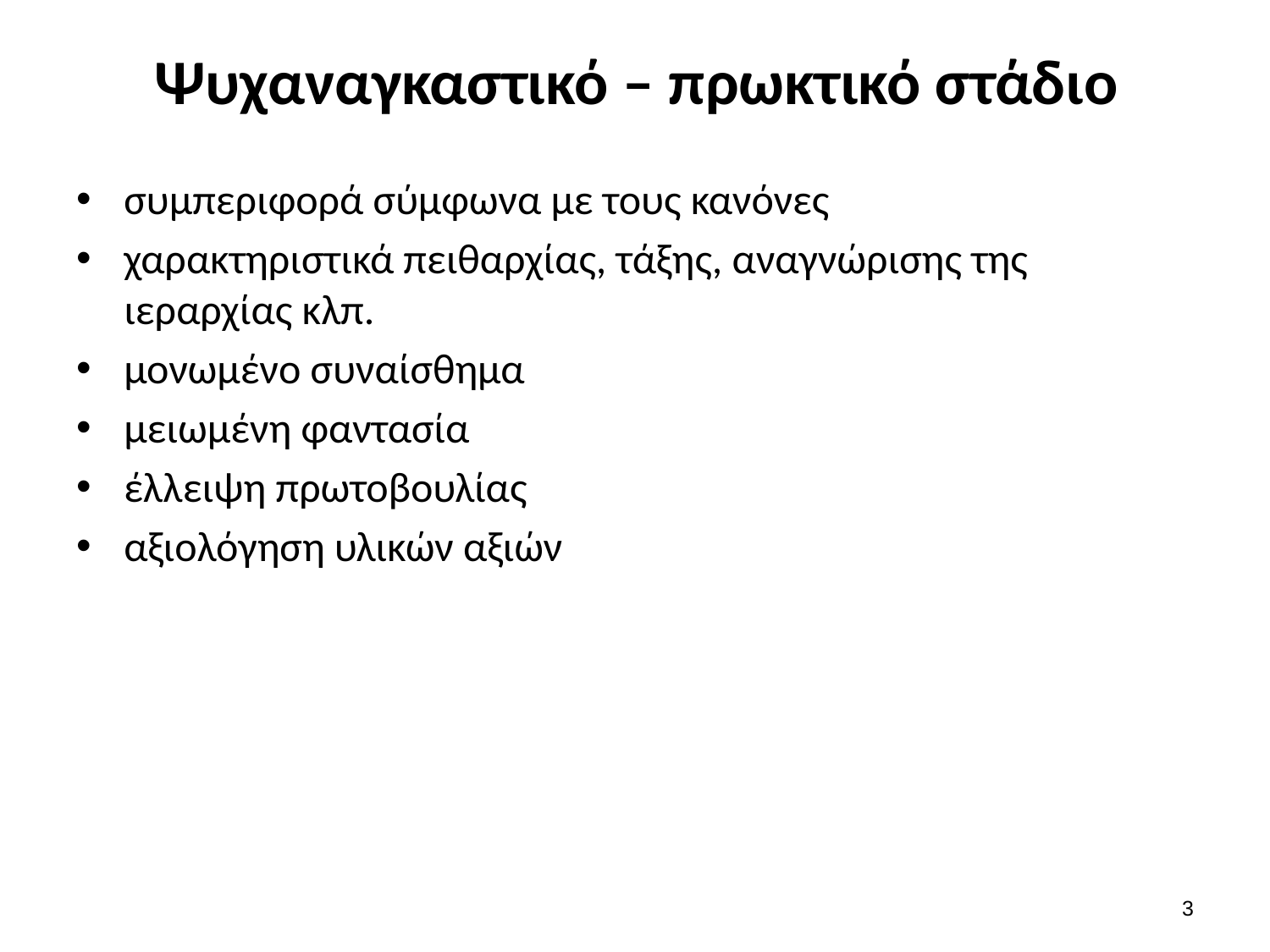

# Ψυχαναγκαστικό – πρωκτικό στάδιο
συμπεριφορά σύμφωνα με τους κανόνες
χαρακτηριστικά πειθαρχίας, τάξης, αναγνώρισης της ιεραρχίας κλπ.
μονωμένο συναίσθημα
μειωμένη φαντασία
έλλειψη πρωτοβουλίας
αξιολόγηση υλικών αξιών
3